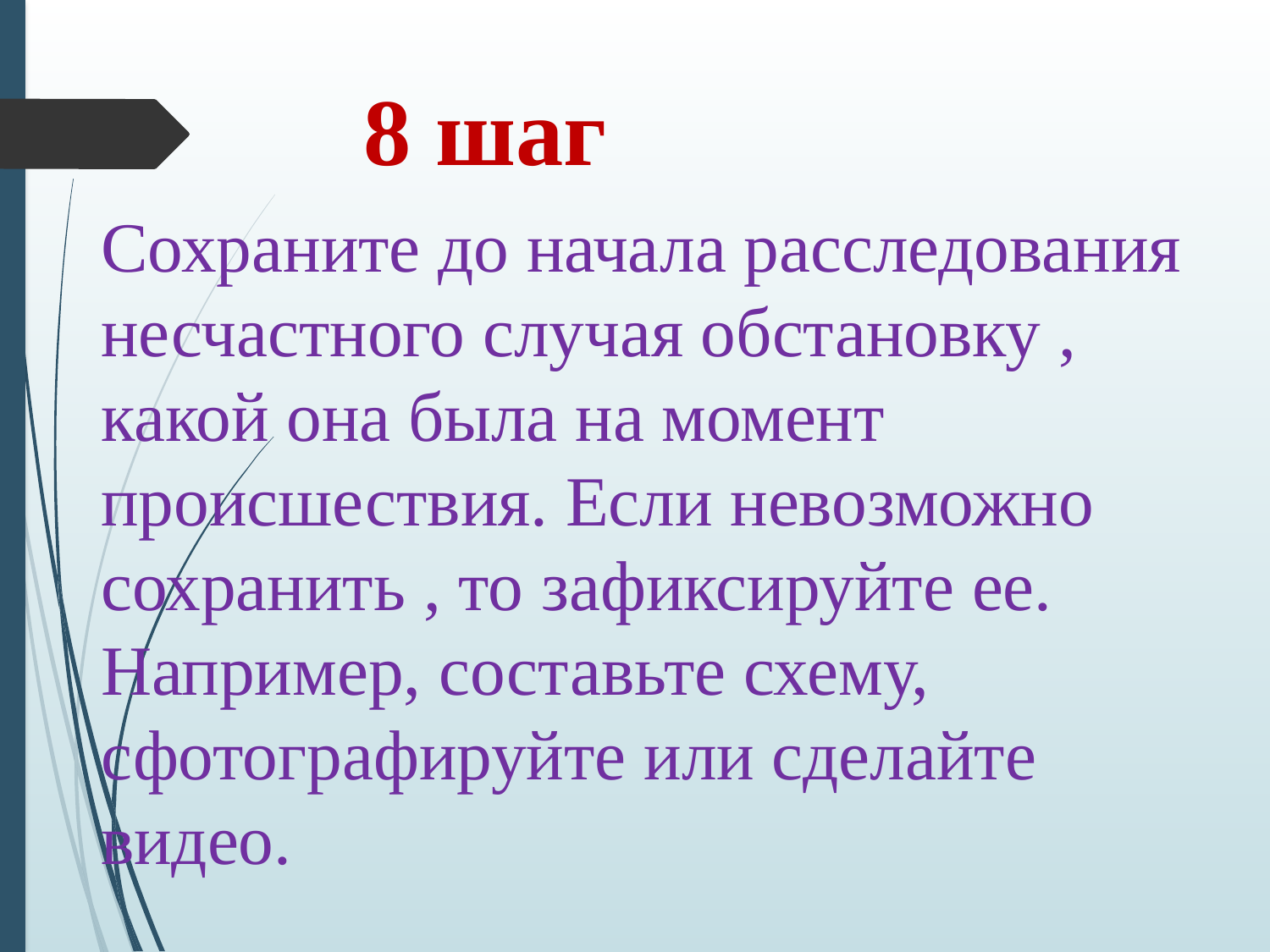

8 шаг
Сохраните до начала расследования несчастного случая обстановку , какой она была на момент происшествия. Если невозможно сохранить , то зафиксируйте ее. Например, составьте схему, сфотографируйте или сделайте видео.